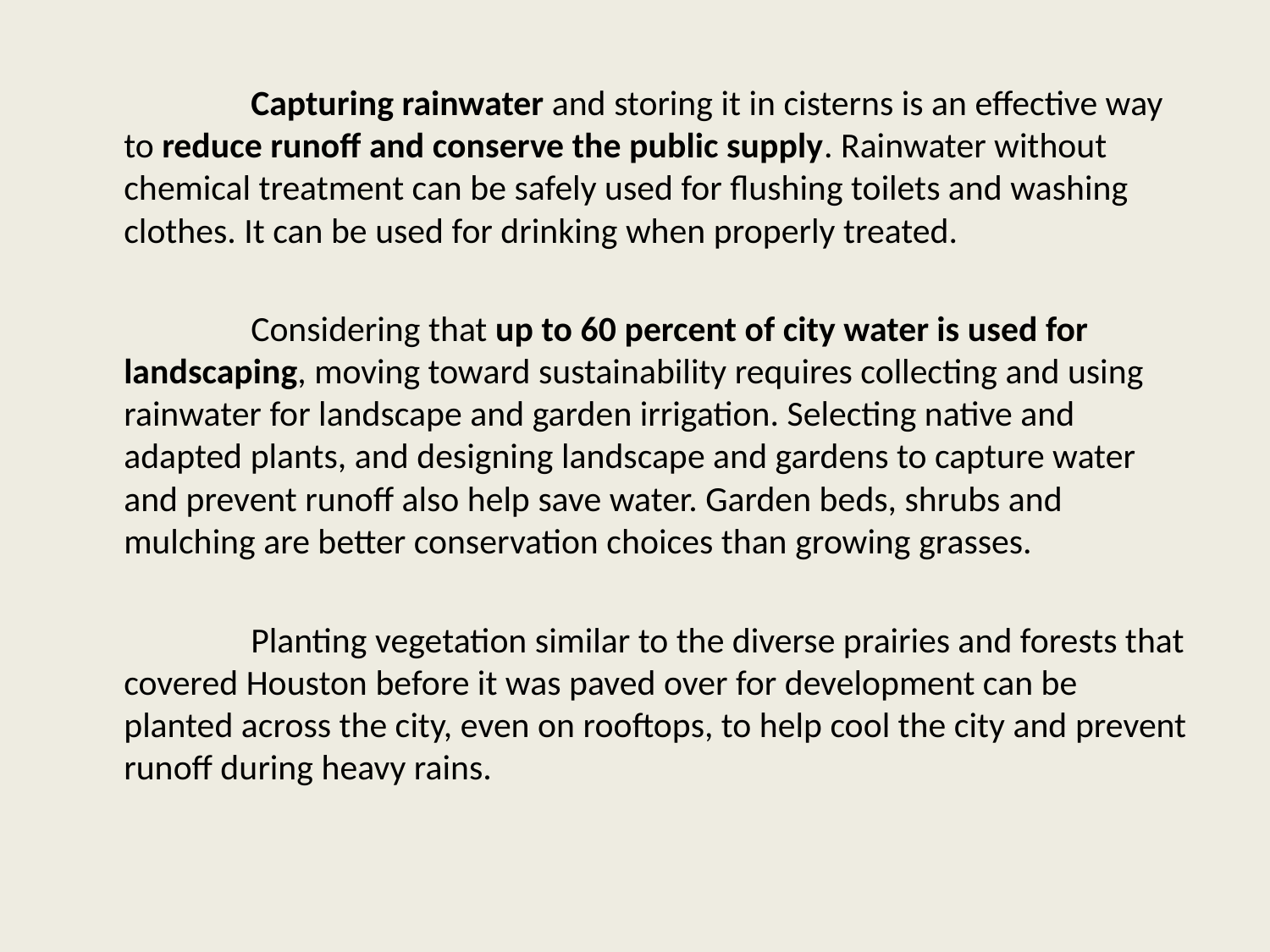

Capturing rainwater and storing it in cisterns is an effective way to reduce runoff and conserve the public supply. Rainwater without chemical treatment can be safely used for flushing toilets and washing clothes. It can be used for drinking when properly treated.

		Considering that up to 60 percent of city water is used for landscaping, moving toward sustainability requires collecting and using rainwater for landscape and garden irrigation. Selecting native and adapted plants, and designing landscape and gardens to capture water and prevent runoff also help save water. Garden beds, shrubs and mulching are better conservation choices than growing grasses.

		Planting vegetation similar to the diverse prairies and forests that covered Houston before it was paved over for development can be planted across the city, even on rooftops, to help cool the city and prevent runoff during heavy rains.